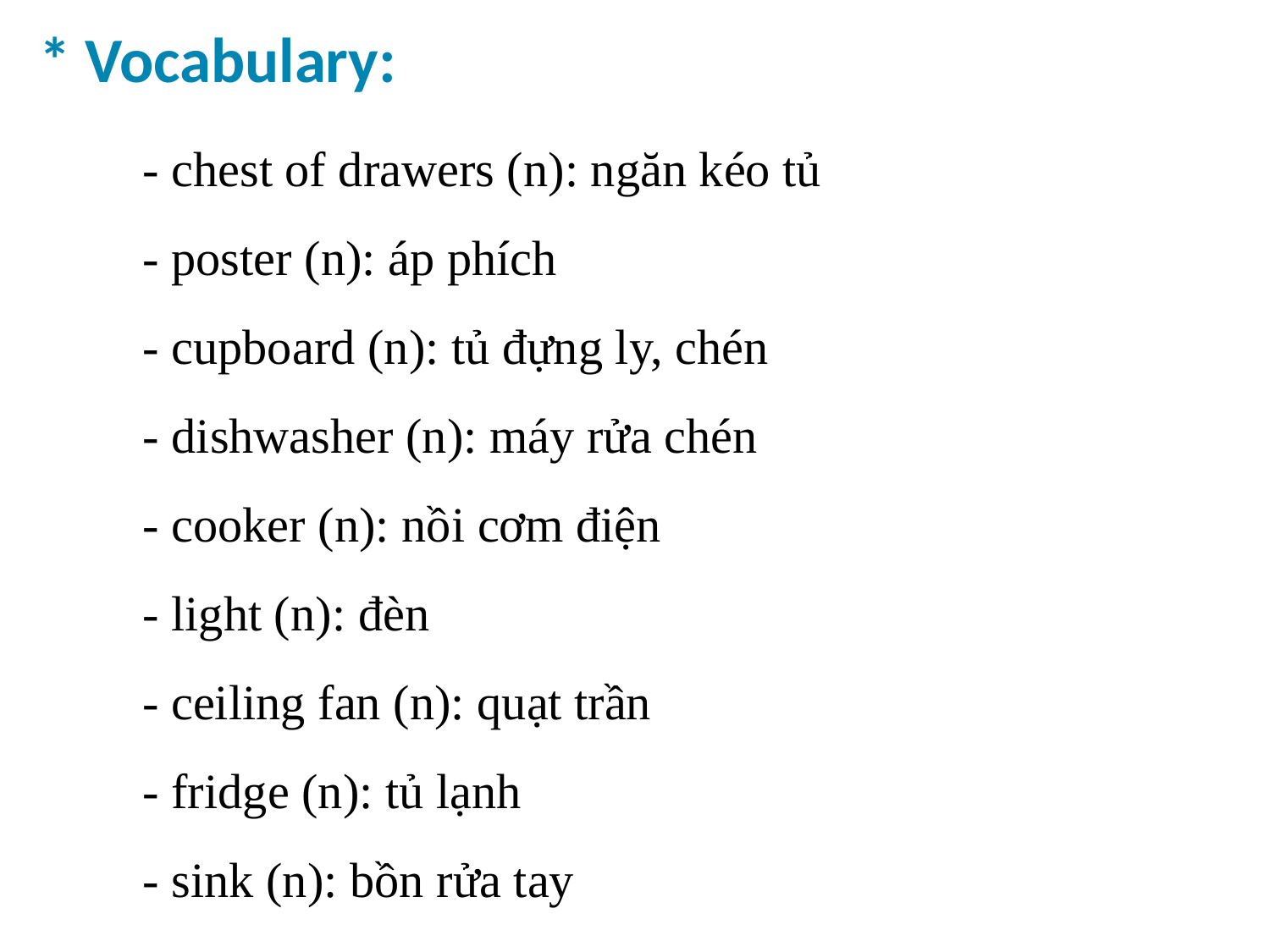

* Vocabulary:
- chest of drawers (n): ngăn kéo tủ
- poster (n): áp phích
- cupboard (n): tủ đựng ly, chén
- dishwasher (n): máy rửa chén
- cooker (n): nồi cơm điện
- light (n): đèn
- ceiling fan (n): quạt trần
- fridge (n): tủ lạnh
- sink (n): bồn rửa tay